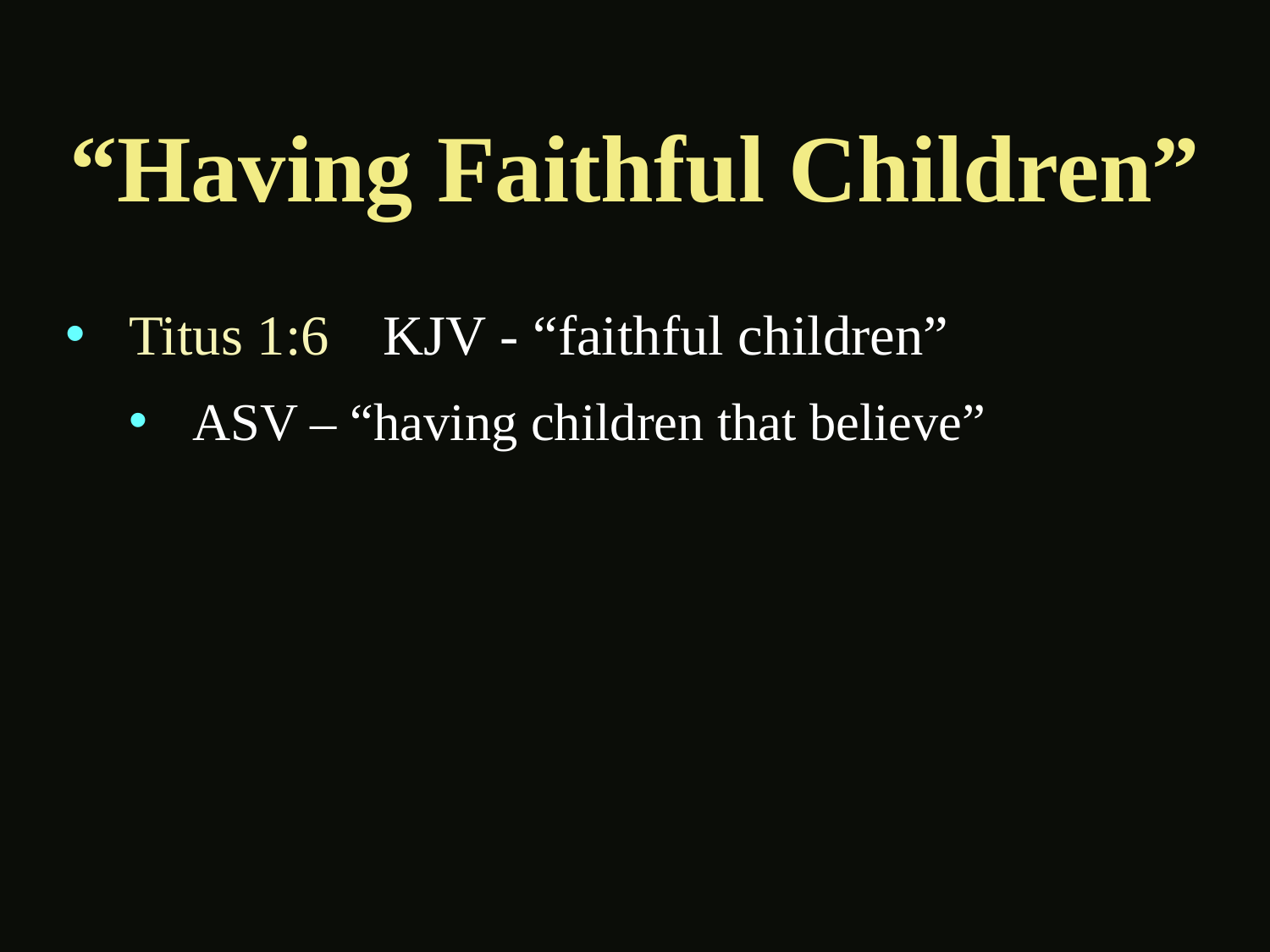

# “Having Faithful Children”
Titus 1:6	KJV - “faithful children”
ASV – “having children that believe”